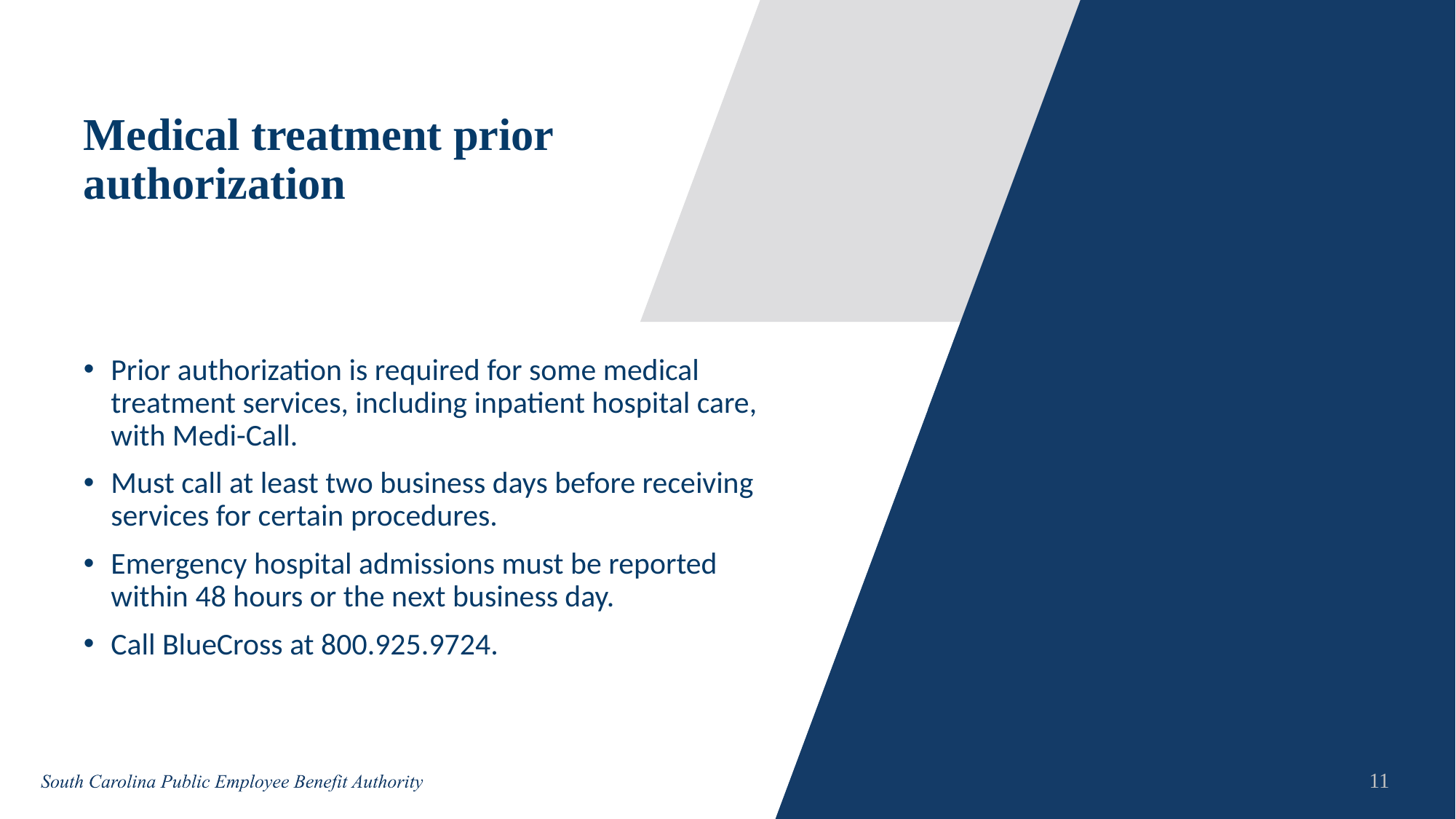

# Medical treatment prior authorization
Prior authorization is required for some medical treatment services, including inpatient hospital care, with Medi-Call.
Must call at least two business days before receiving services for certain procedures.
Emergency hospital admissions must be reported within 48 hours or the next business day.
Call BlueCross at 800.925.9724.
11